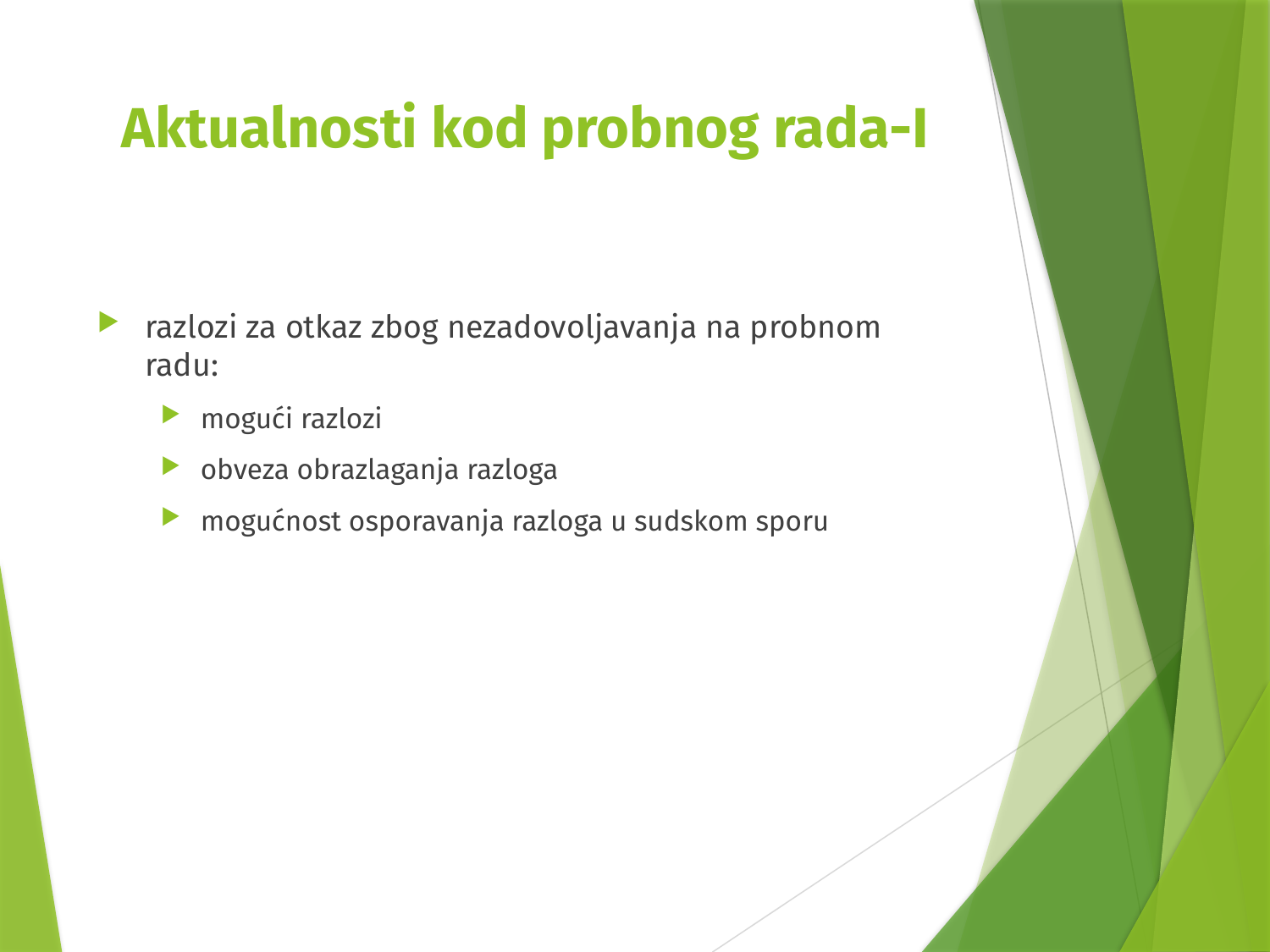

# Aktualnosti kod probnog rada-I
razlozi za otkaz zbog nezadovoljavanja na probnom radu:
mogući razlozi
obveza obrazlaganja razloga
mogućnost osporavanja razloga u sudskom sporu